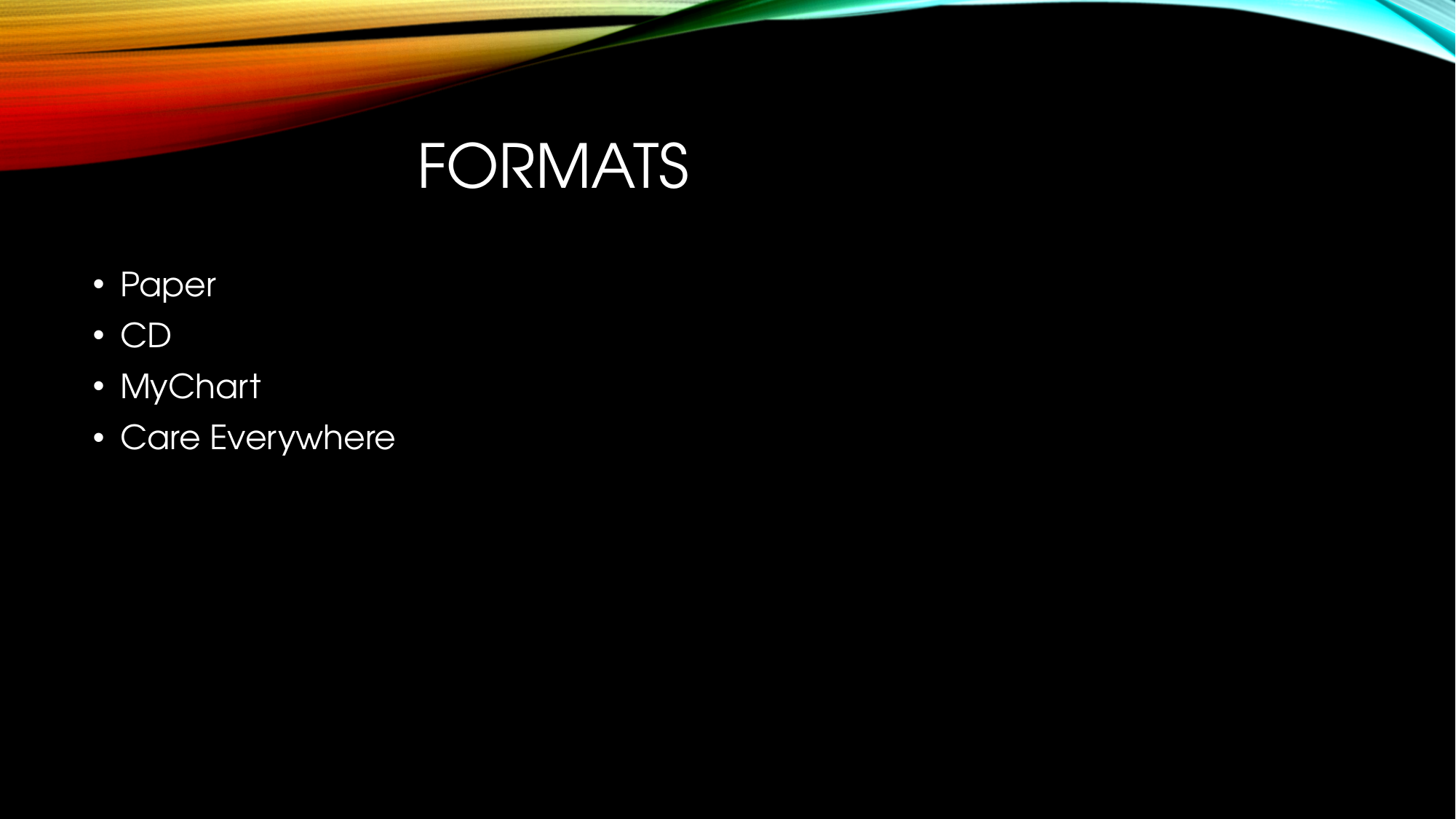

# formats
Paper
CD
MyChart
Care Everywhere